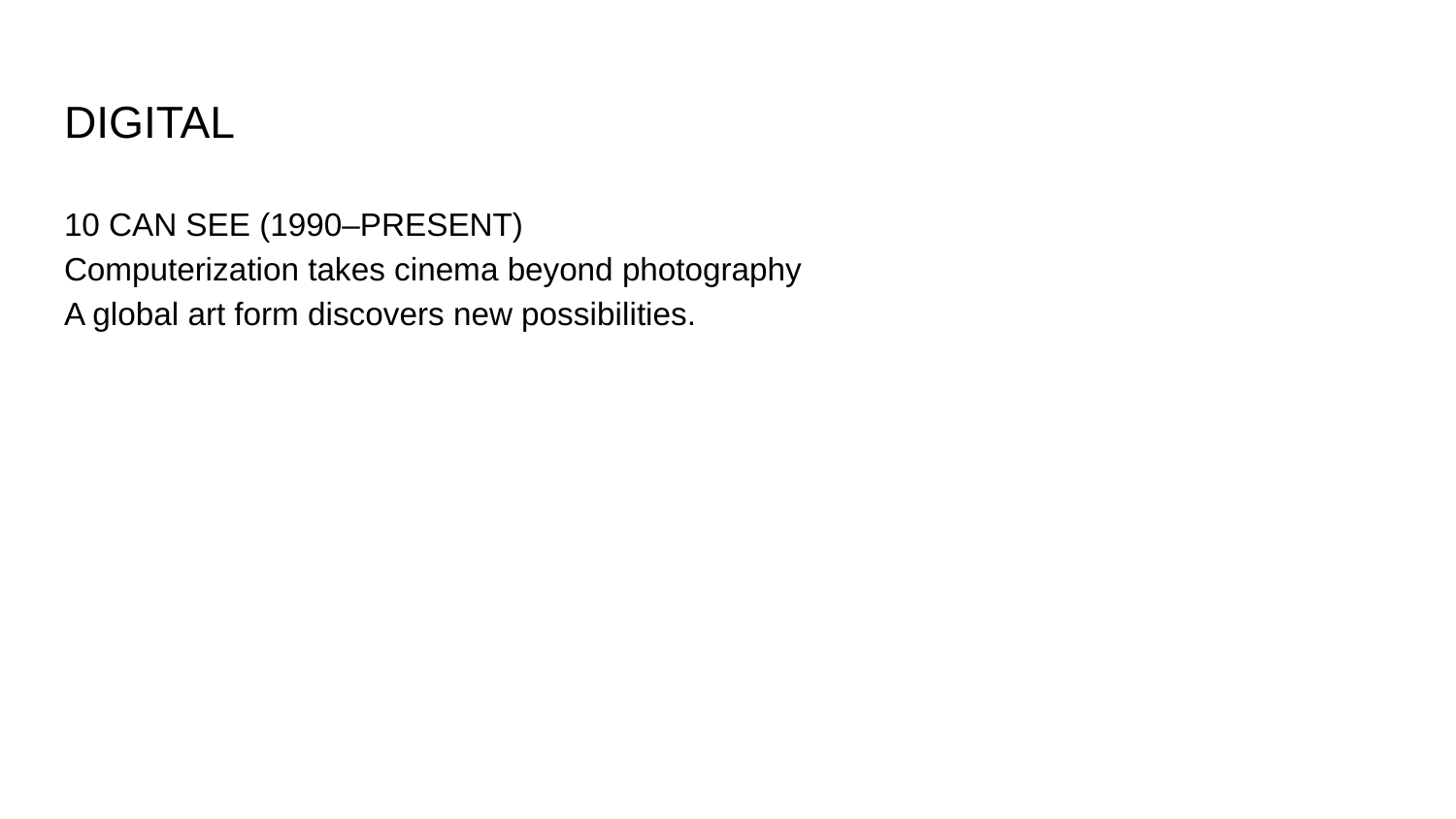

# DIGITAL
10 CAN SEE (1990–PRESENT)
Computerization takes cinema beyond photography
A global art form discovers new possibilities.